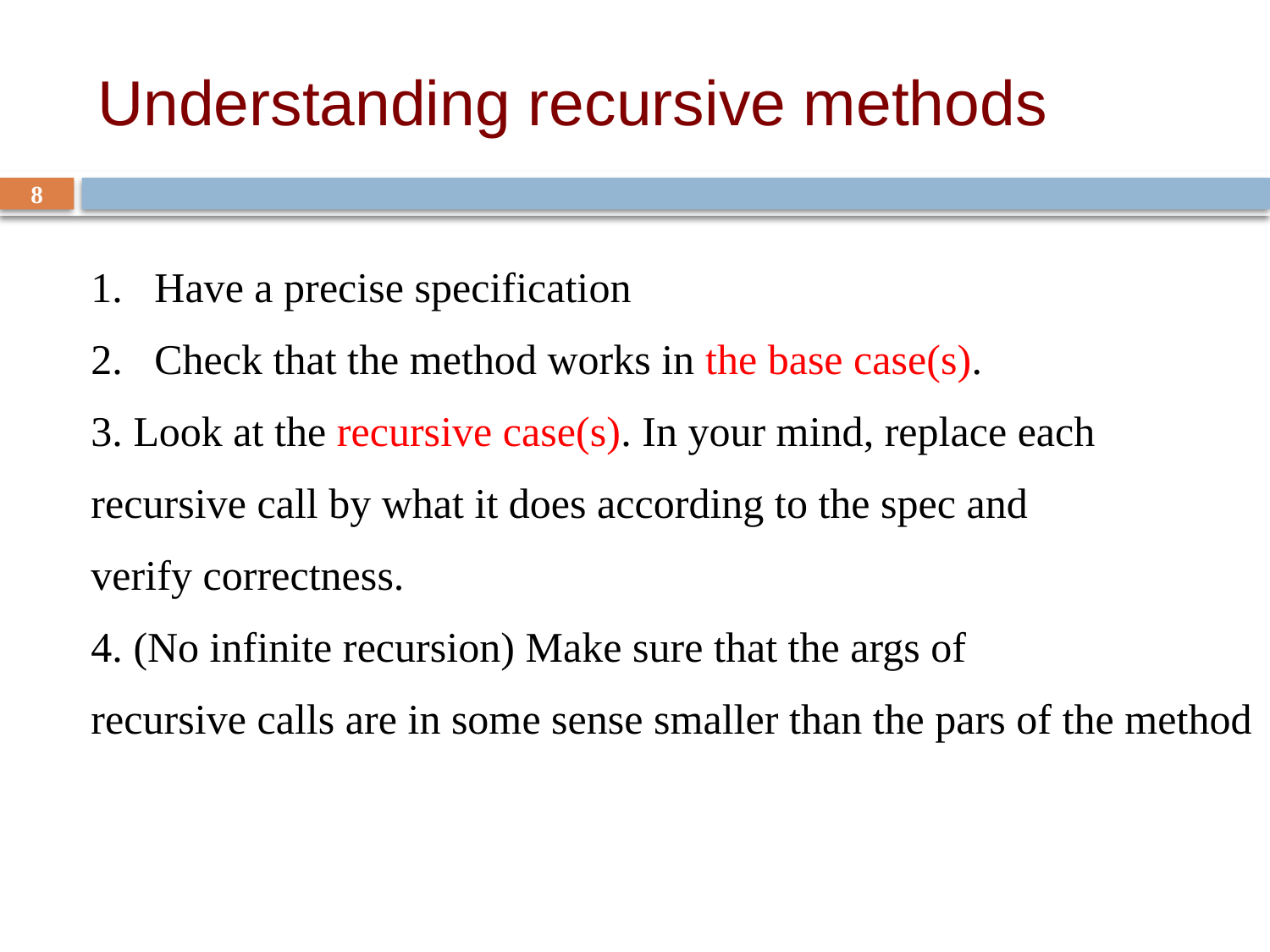

# Understanding recursive methods
8
Have a precise specification
Check that the method works in the base case(s).
3. Look at the recursive case(s). In your mind, replace each
recursive call by what it does according to the spec and
verify correctness.
4. (No infinite recursion) Make sure that the args of
recursive calls are in some sense smaller than the pars of the method